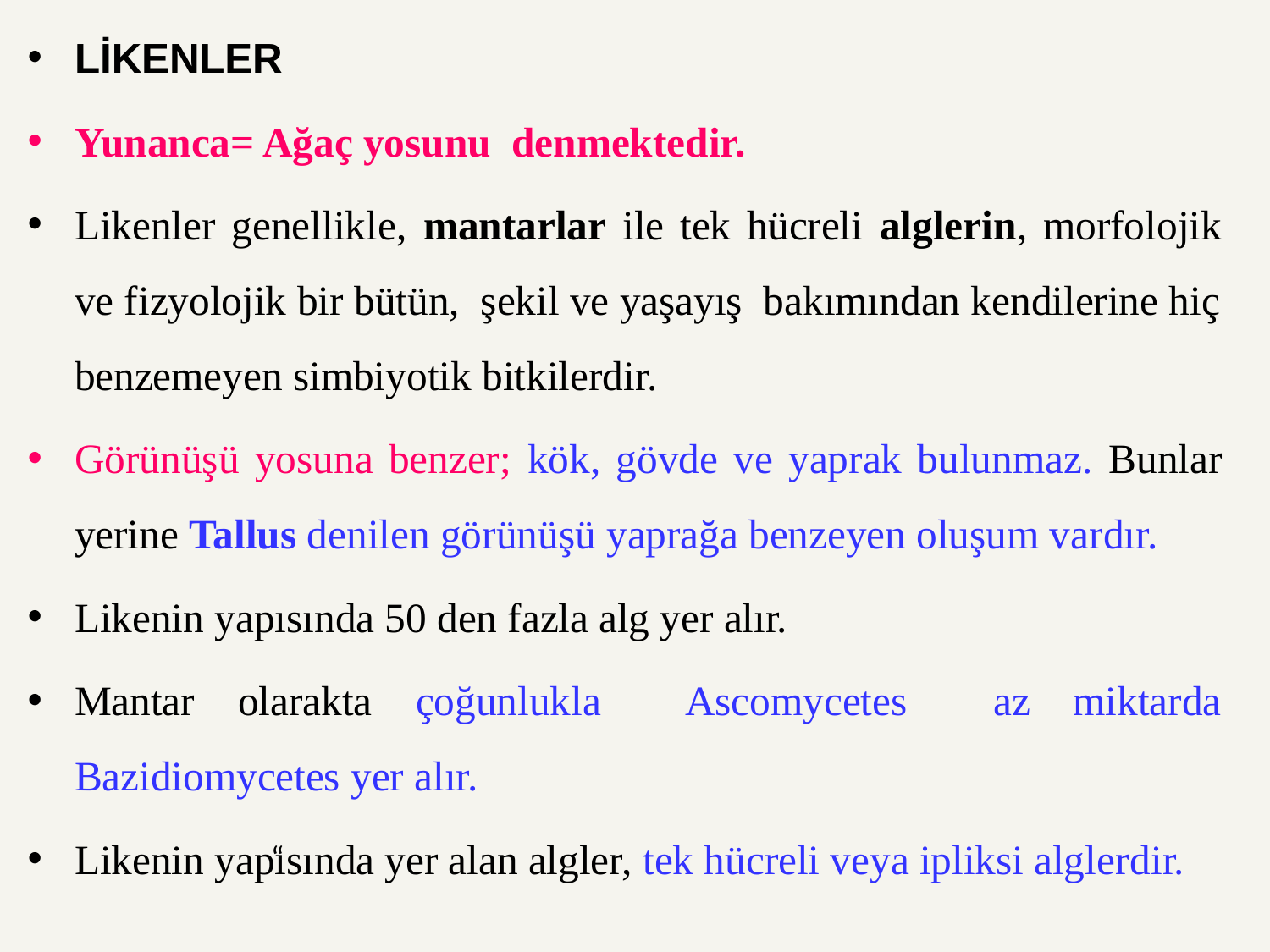

LİKENLER
Yunanca= Ağaç yosunu  denmektedir.
Likenler genellikle, mantarlar ile tek hücreli alglerin, morfolojik ve fizyolojik bir bütün,  şekil ve yaşayış  bakımından kendilerine hiç benzemeyen simbiyotik bitkilerdir.
Görünüşü yosuna benzer; kök, gövde ve yaprak bulunmaz. Bunlar yerine Tallus denilen görünüşü yaprağa benzeyen oluşum vardır.
Likenin yapısında 50 den fazla alg yer alır.
Mantar olarakta çoğunlukla  Ascomycetes  az miktarda Bazidiomycetes yer alır.
Likenin yapısında yer alan algler, tek hücreli veya ipliksi alglerdir.
“